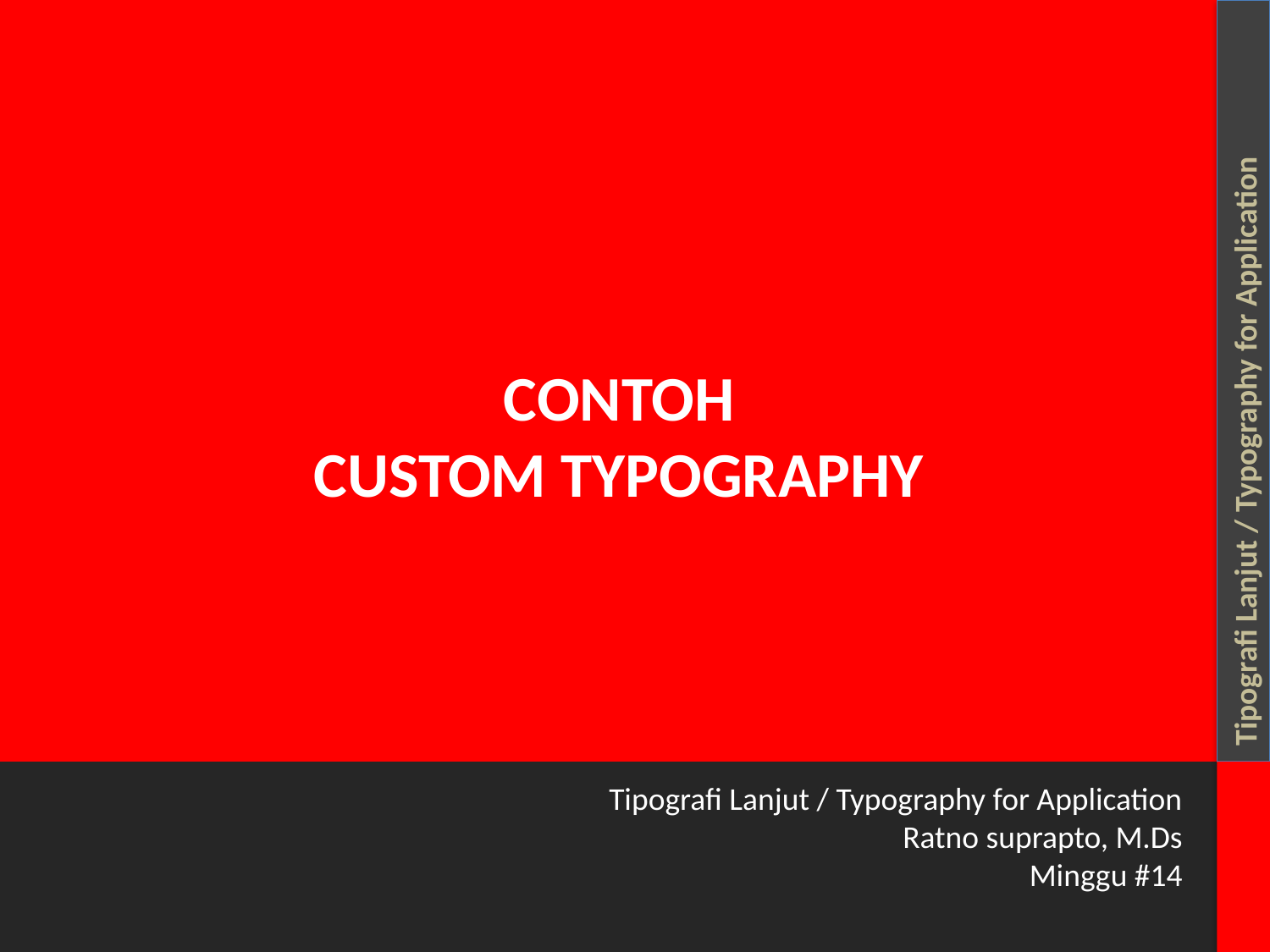

CONTOH
CUSTOM TYPOGRAPHY
Tipografi Lanjut / Typography for Application

Tipografi Lanjut / Typography for Application
Ratno suprapto, M.Ds
Minggu #14